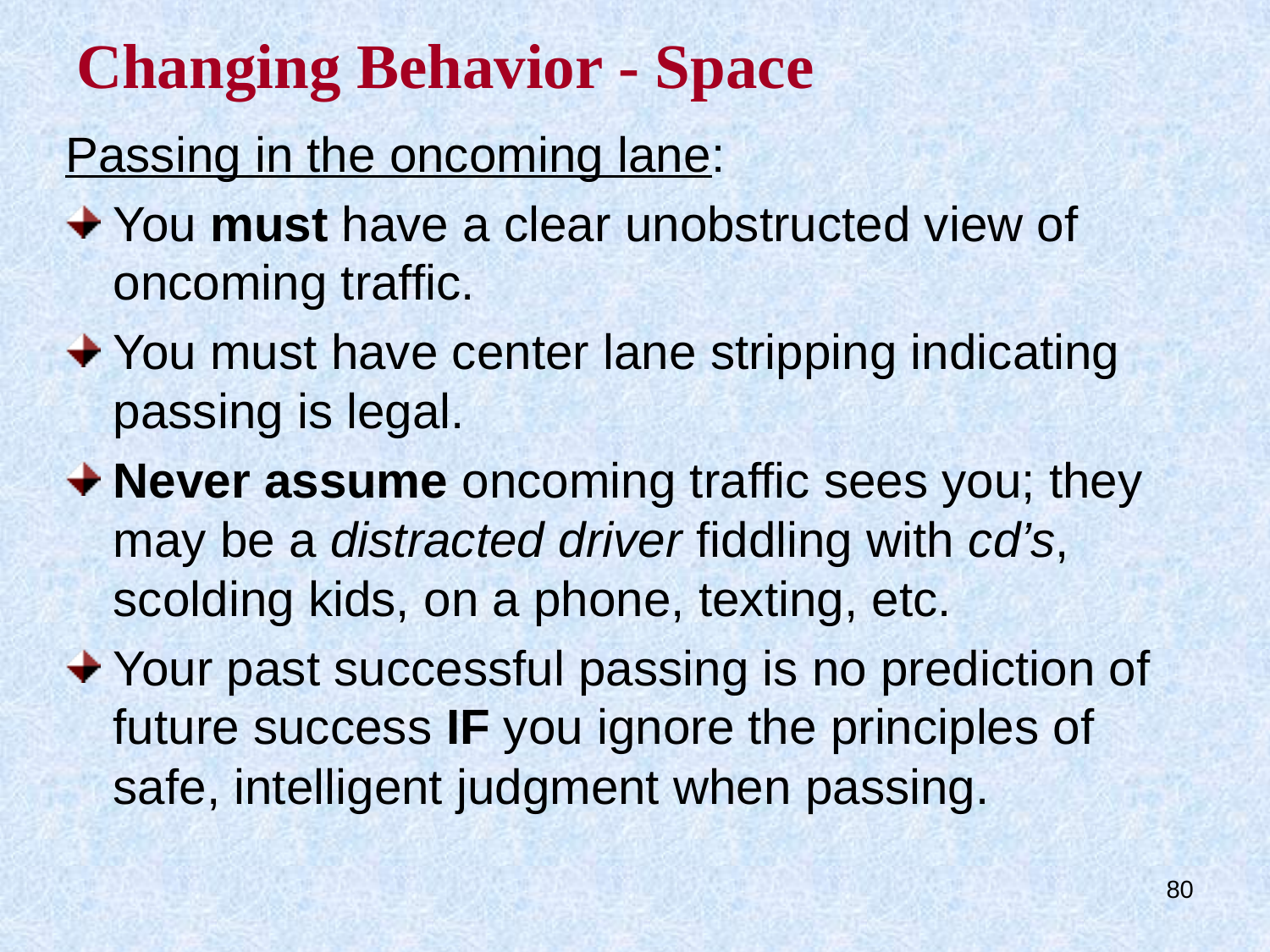

# Changing Behavior - Space
Passing in the oncoming lane:
You must have a clear unobstructed view of oncoming traffic.
You must have center lane stripping indicating passing is legal.
Never assume oncoming traffic sees you; they may be a distracted driver fiddling with cd’s, scolding kids, on a phone, texting, etc.
Your past successful passing is no prediction of future success IF you ignore the principles of safe, intelligent judgment when passing.
80